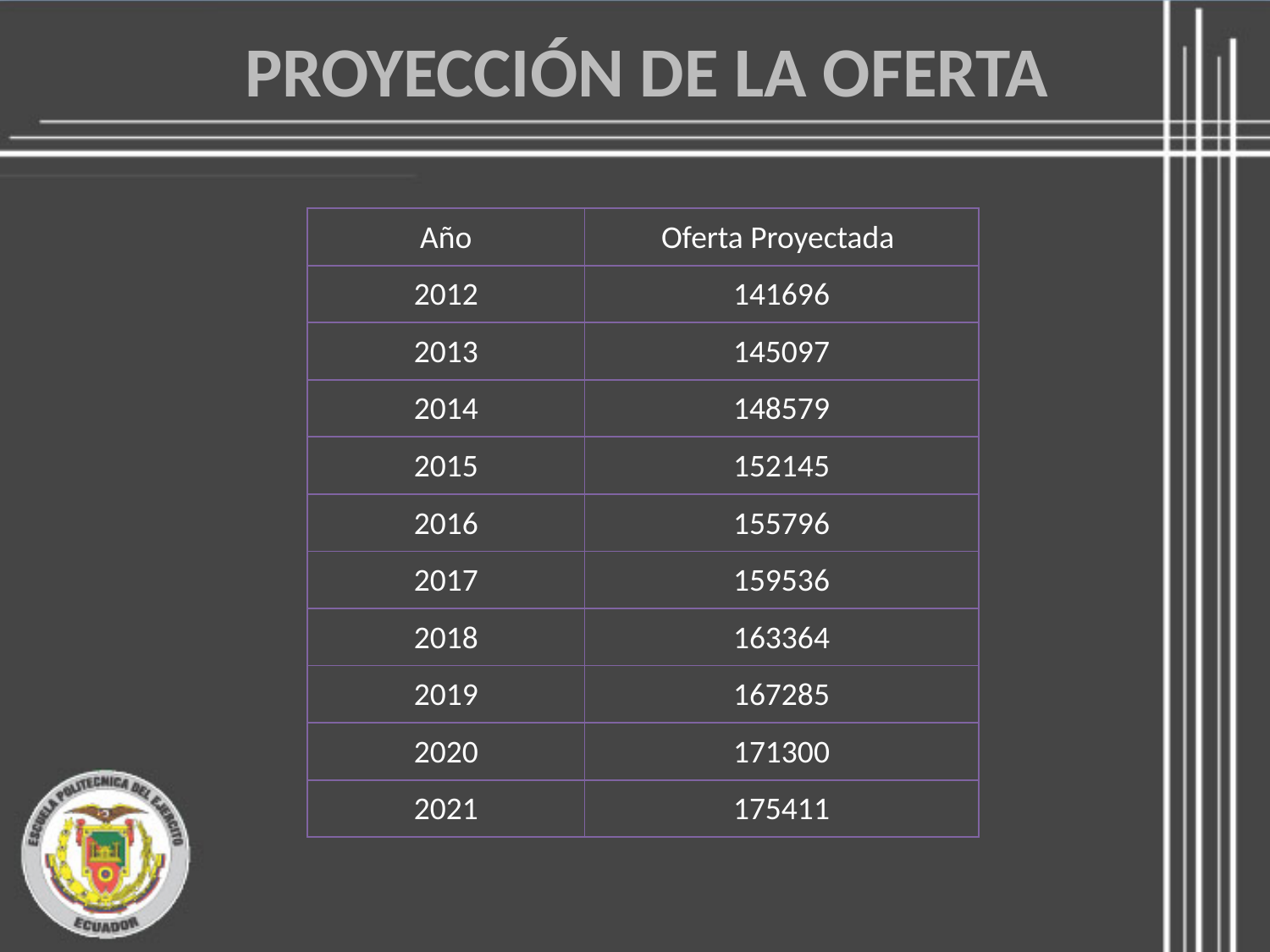

PROYECCIÓN DE LA OFERTA
| Año | Oferta Proyectada |
| --- | --- |
| 2012 | 141696 |
| 2013 | 145097 |
| 2014 | 148579 |
| 2015 | 152145 |
| 2016 | 155796 |
| 2017 | 159536 |
| 2018 | 163364 |
| 2019 | 167285 |
| 2020 | 171300 |
| 2021 | 175411 |